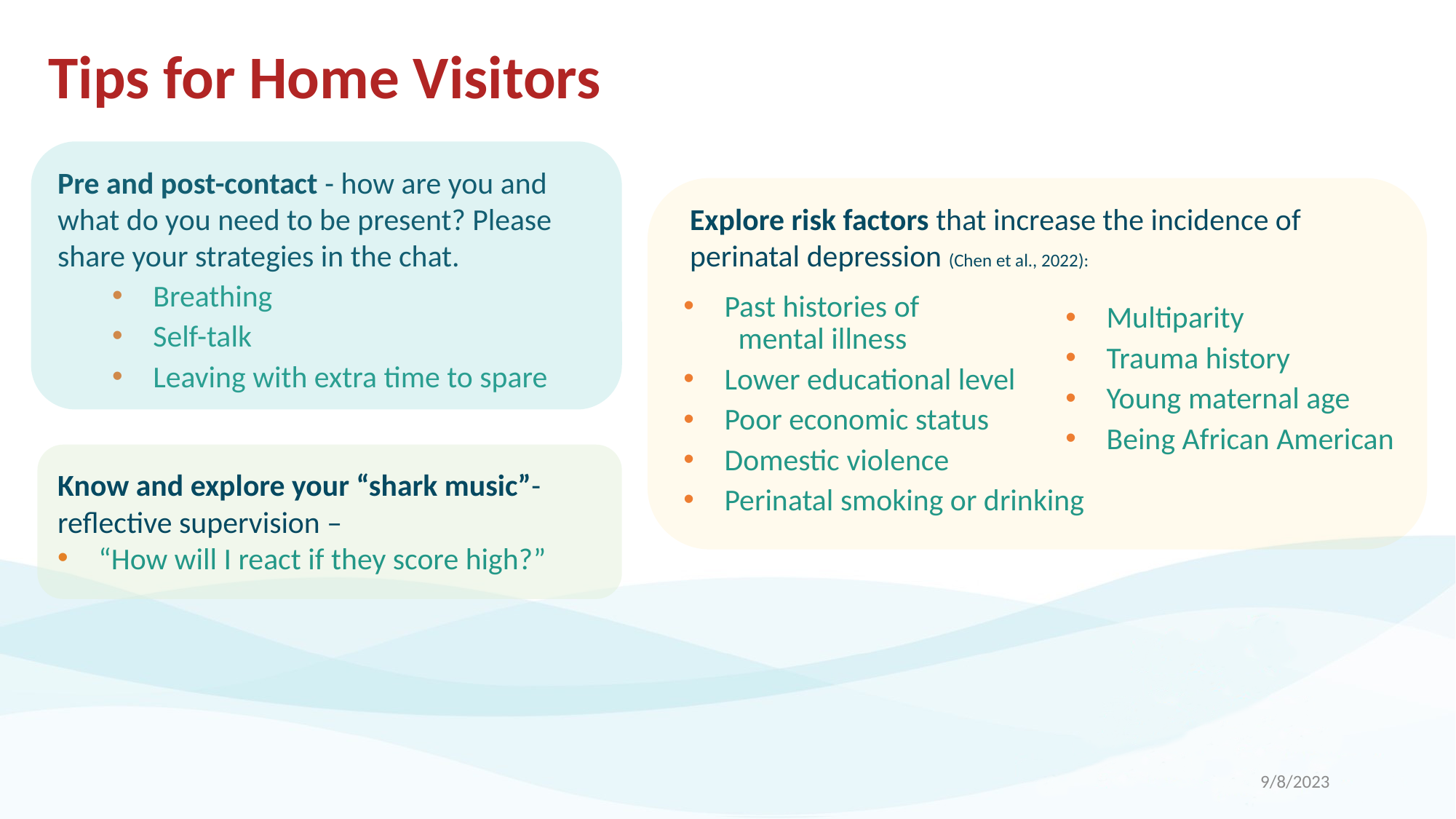

# Tips for Home Visitors

Pre and post-contact - how are you and what do you need to be present? Please share your strategies in the chat.
Breathing
Self-talk
Leaving with extra time to spare

Explore risk factors that increase the incidence of perinatal depression (Chen et al., 2022):
Past histories of                                 mental illness
Lower educational level
Poor economic status
Domestic violence
Perinatal smoking or drinking
Multiparity
Trauma history
Young maternal age
Being African American

Know and explore your “shark music”- reflective supervision –
“How will I react if they score high?”

9/8/2023
12